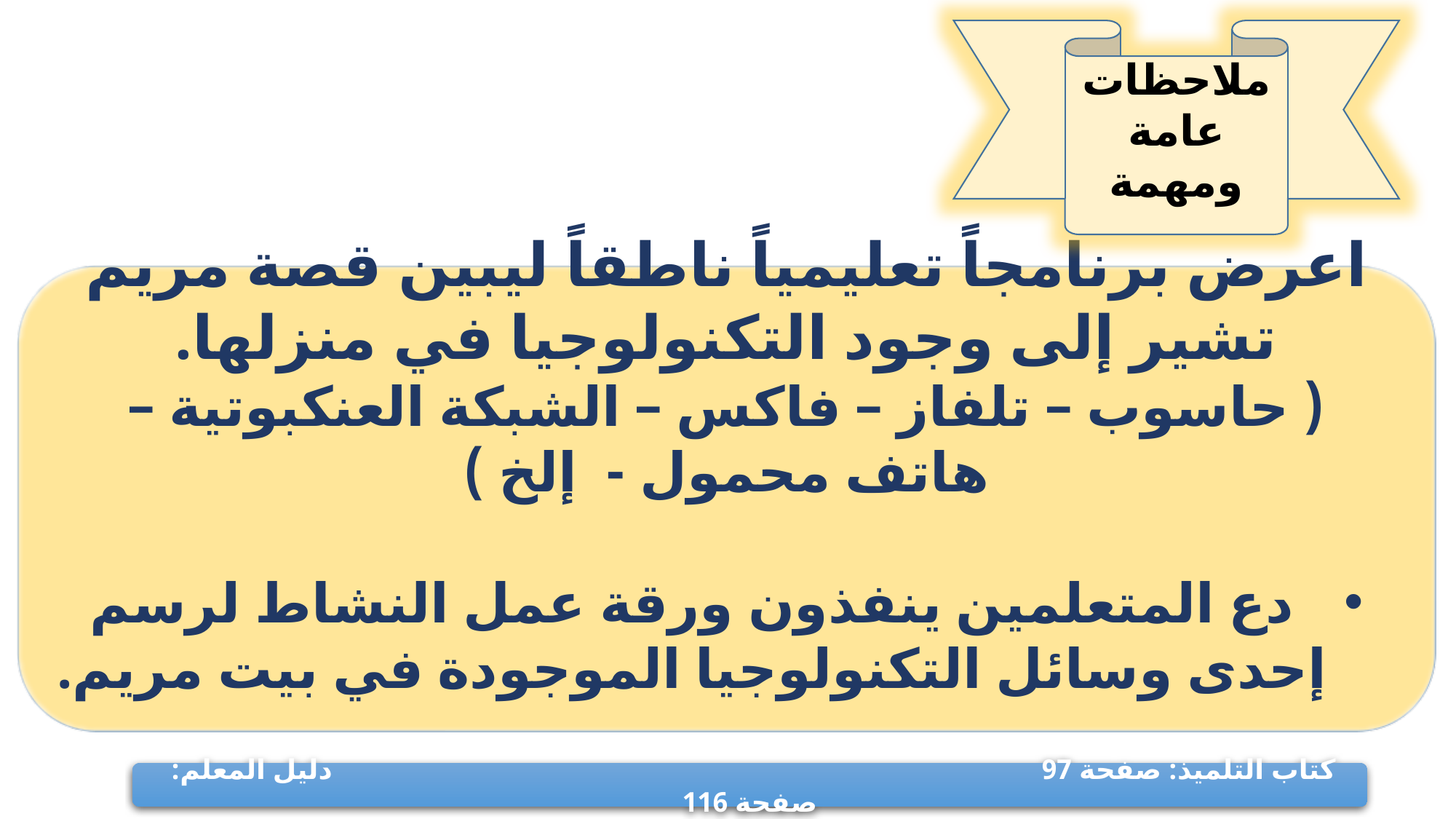

ملاحظات
عامة ومهمة

اعرض برنامجاً تعليمياً ناطقاً ليبين قصة مريم تشير إلى وجود التكنولوجيا في منزلها.
( حاسوب – تلفاز – فاكس – الشبكة العنكبوتية – هاتف محمول -  إلخ )

دع المتعلمين ينفذون ورقة عمل النشاط لرسم إحدى وسائل التكنولوجيا الموجودة في بيت مريم.

كتاب التلميذ: صفحة 97                                                                                                    دليل المعلم:  صفحة 116